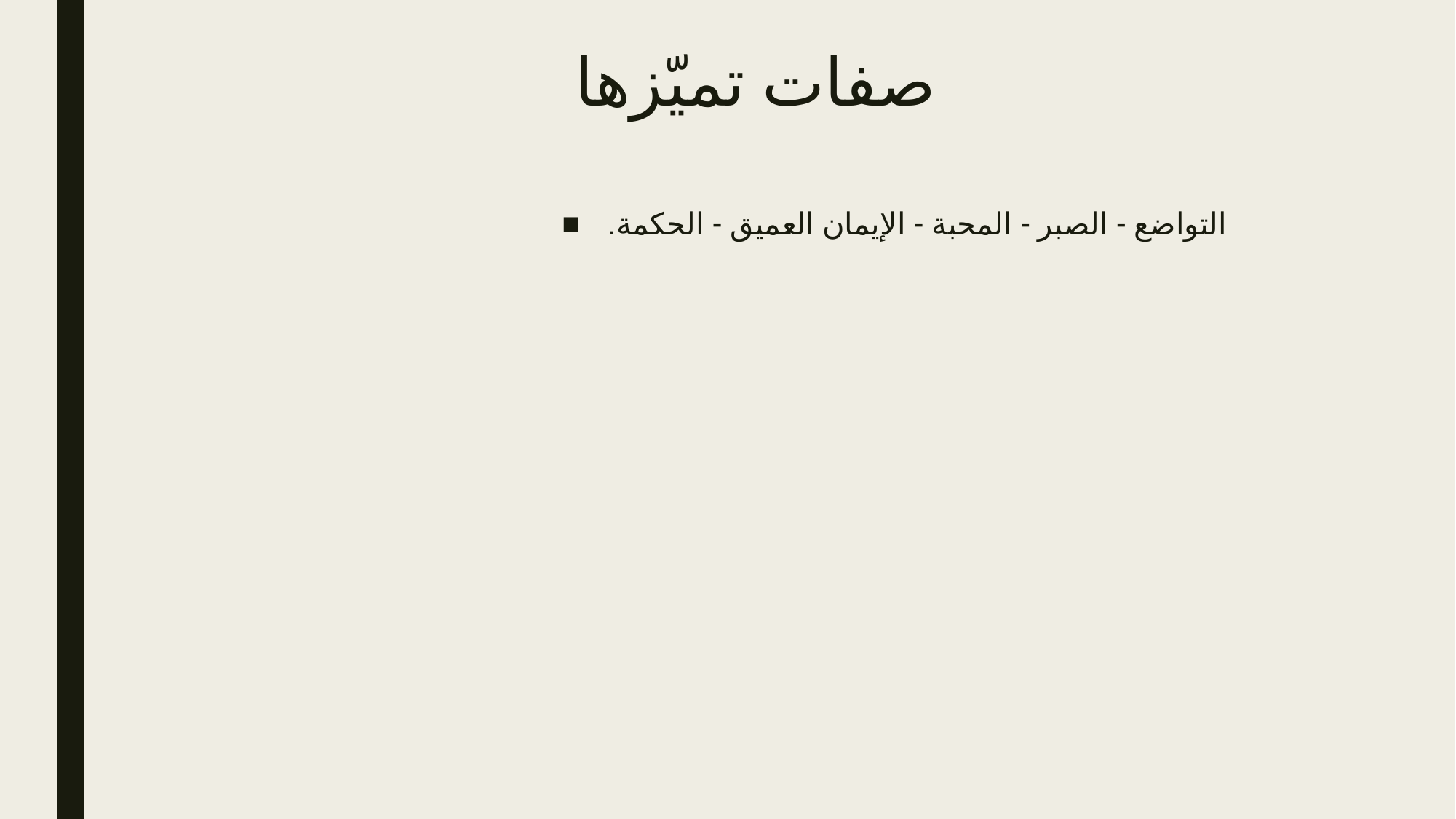

# صفات تميّزها
.التواضع - الصبر - المحبة - الإيمان العميق - الحكمة